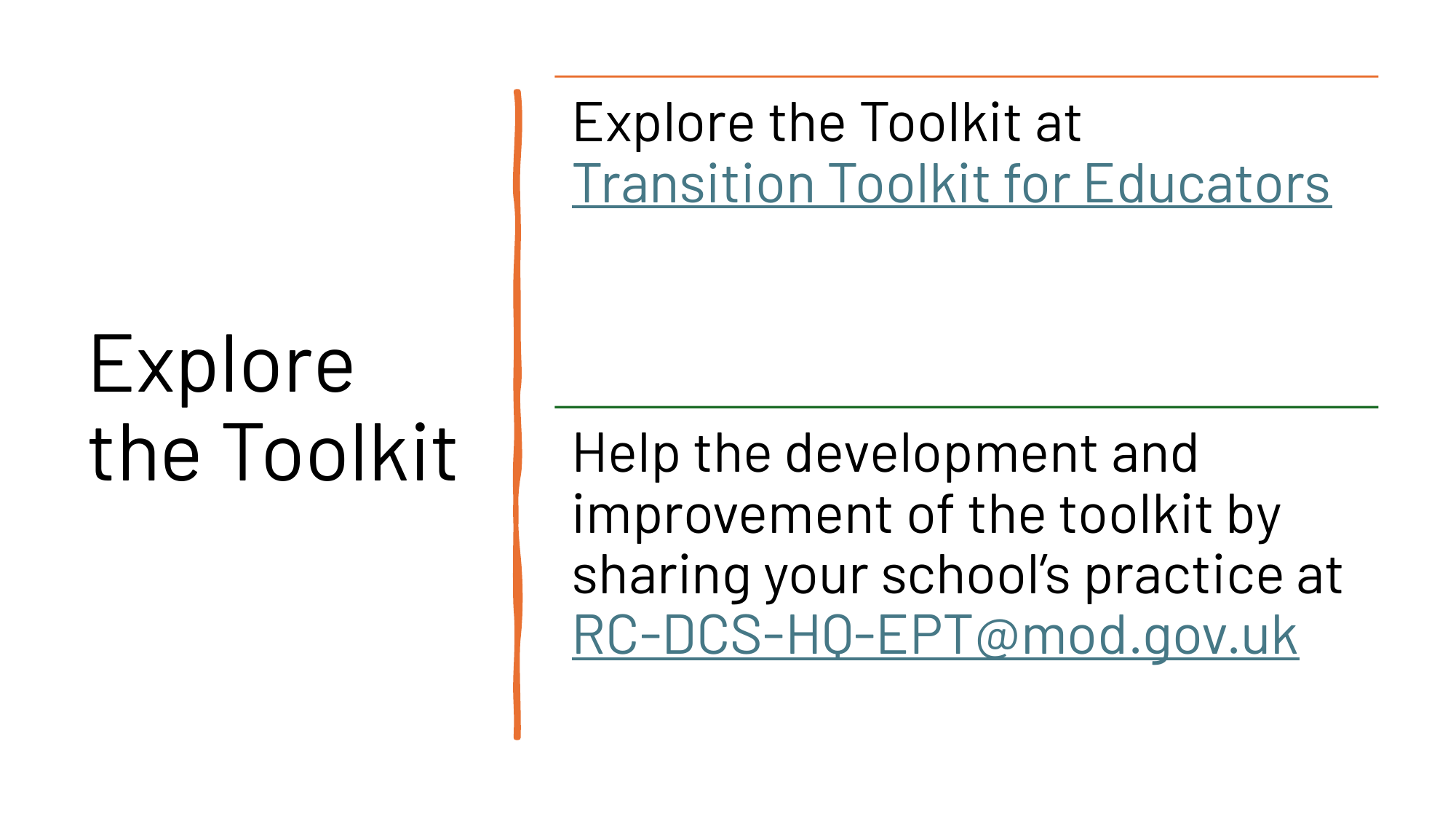

Explore the Toolkit at Transition Toolkit for Educators
Help the development and improvement of the toolkit by sharing your school’s practice at RC-DCS-HQ-EPT@mod.gov.uk
# Explore the Toolkit